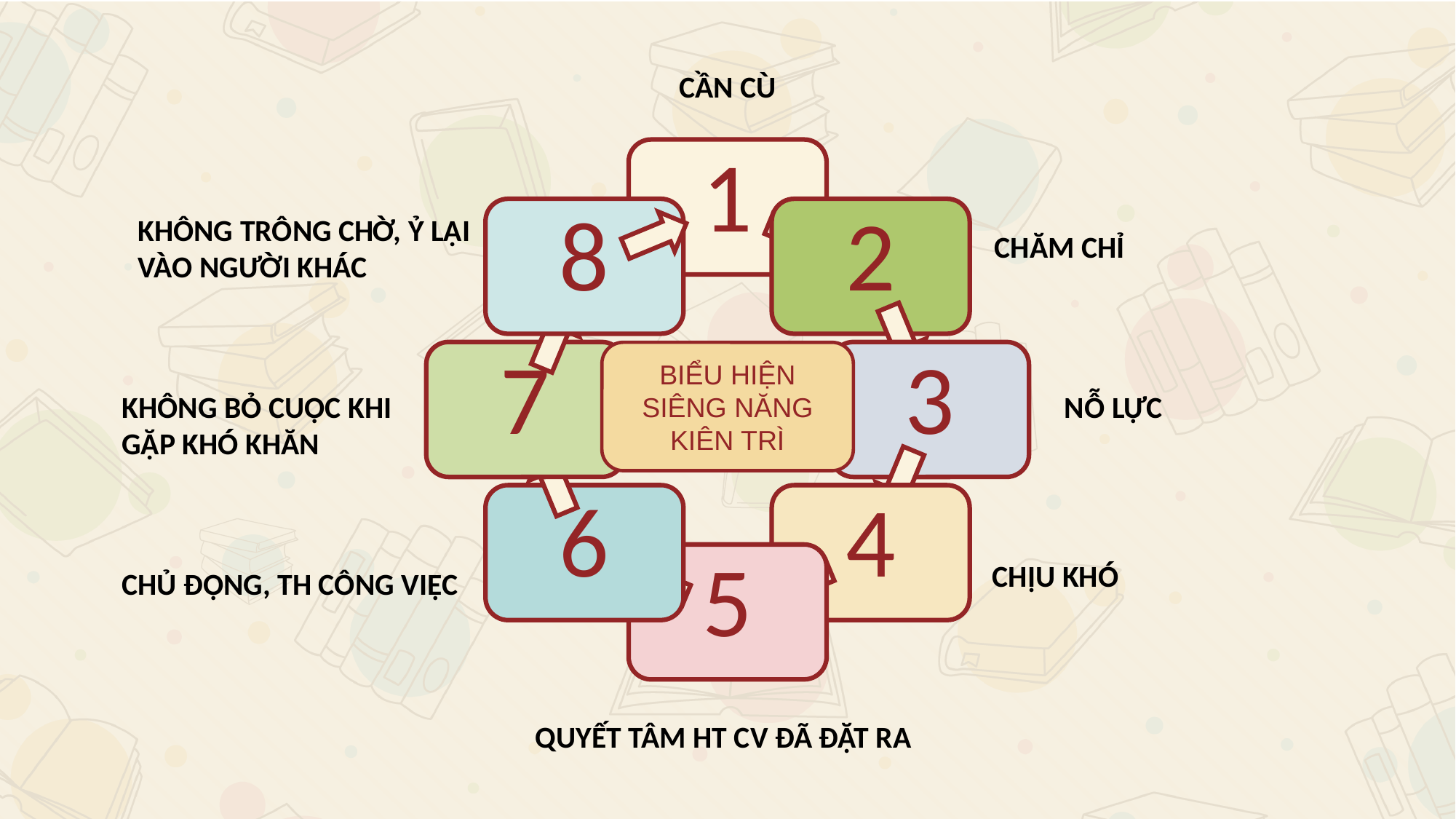

CẦN CÙ
1
2
3
4
5
6
7
8
KHÔNG TRÔNG CHỜ, Ỷ LẠI VÀO NGƯỜI KHÁC
CHĂM CHỈ
BIỂU HIỆN
SIÊNG NĂNG
KIÊN TRÌ
KHÔNG BỎ CUỘC KHI GẶP KHÓ KHĂN
NỖ LỰC
CHỊU KHÓ
CHỦ ĐỘNG, TH CÔNG VIỆC
QUYẾT TÂM HT CV ĐÃ ĐẶT RA